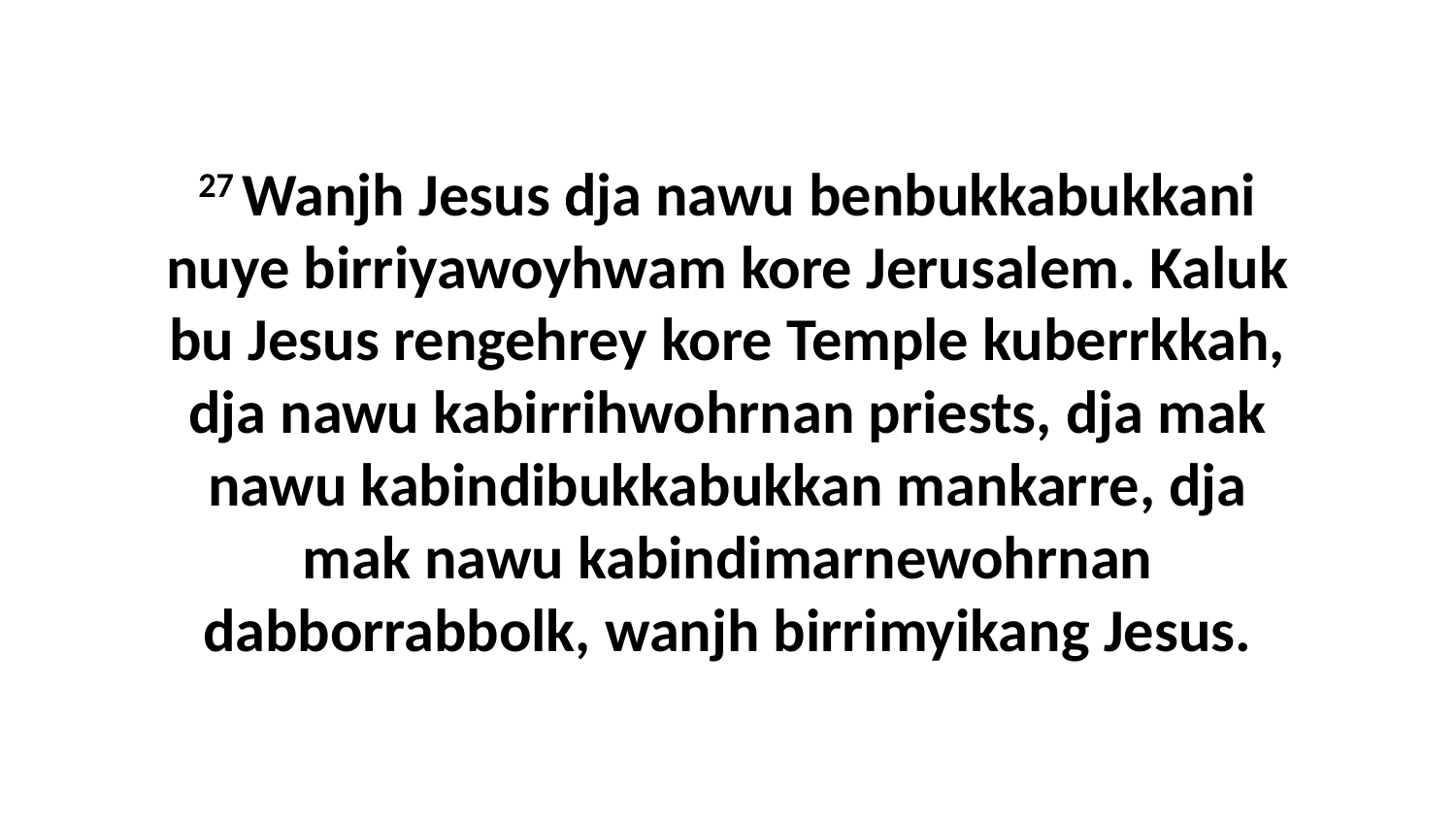

27 Wanjh Jesus dja nawu benbukkabukkani nuye birriyawoyhwam kore Jerusalem. Kaluk bu Jesus rengehrey kore Temple kuberrkkah, dja nawu kabirrihwohrnan priests, dja mak nawu kabindibukkabukkan mankarre, dja mak nawu kabindimarnewohrnan dabborrabbolk, wanjh birrimyikang Jesus.